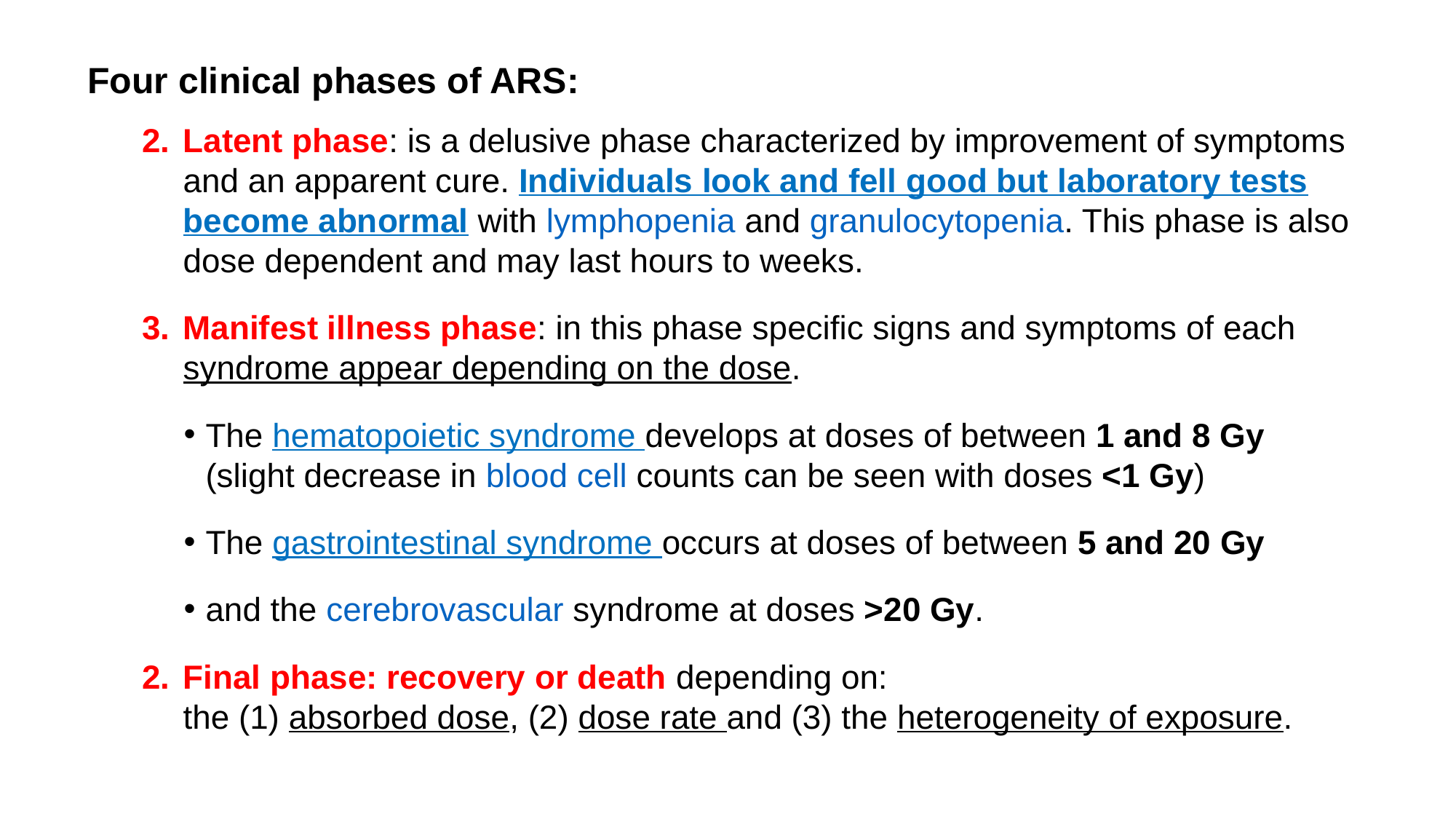

Four clinical phases of ARS:

Latent phase: is a delusive phase characterized by improvement of symptoms and an apparent cure. Individuals look and fell good but laboratory tests become abnormal with lymphopenia and granulocytopenia. This phase is also dose dependent and may last hours to weeks.
Manifest illness phase: in this phase specific signs and symptoms of each syndrome appear depending on the dose.
The hematopoietic syndrome develops at doses of between 1 and 8 Gy         (slight decrease in blood cell counts can be seen with doses <1 Gy)
The gastrointestinal syndrome occurs at doses of between 5 and 20 Gy
and the cerebrovascular syndrome at doses >20 Gy.
Final phase: recovery or death depending on:                                                 the (1) absorbed dose, (2) dose rate and (3) the heterogeneity of exposure.